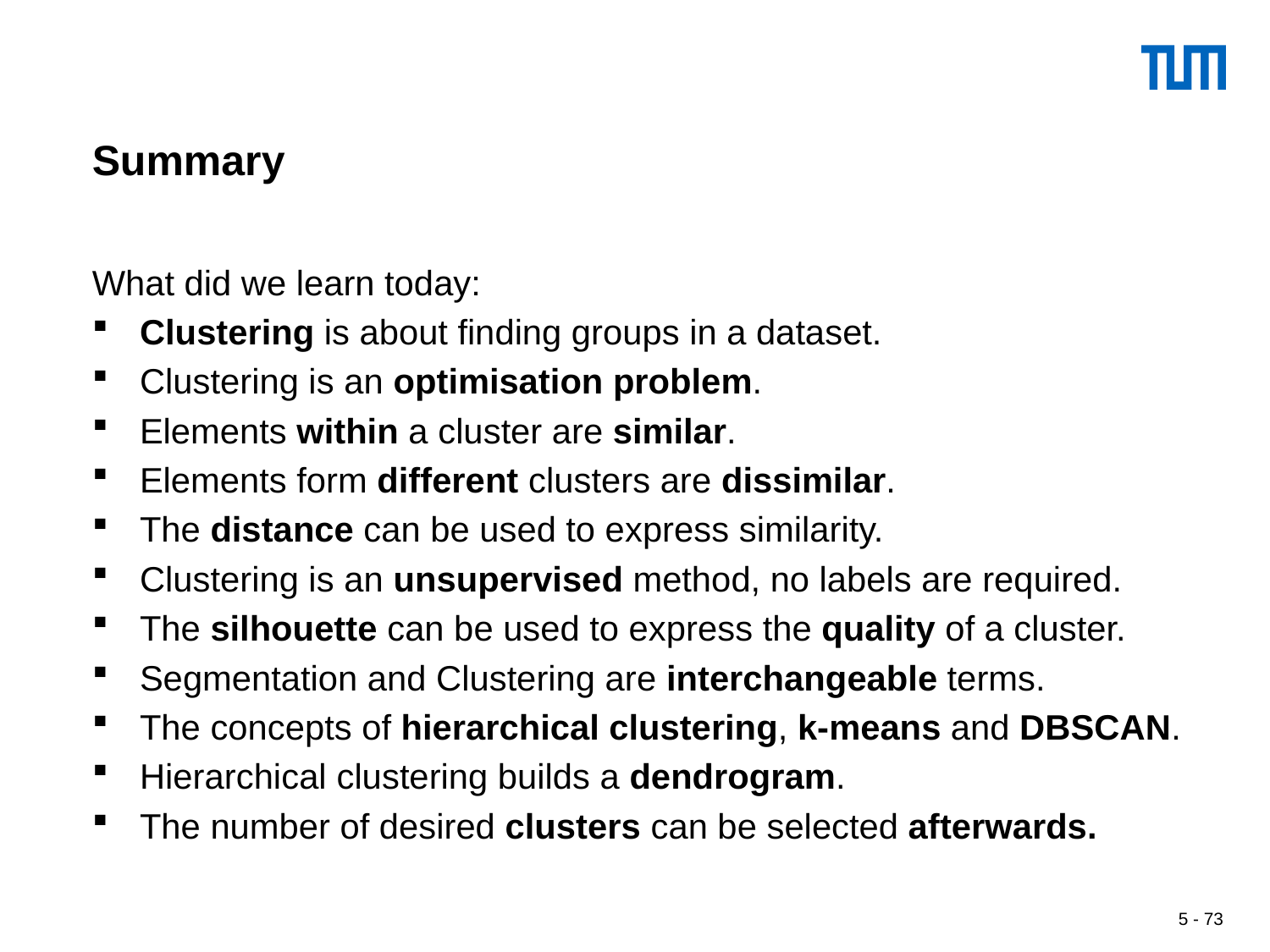

# Summary
What did we learn today:
Clustering is about finding groups in a dataset.
Clustering is an optimisation problem.
Elements within a cluster are similar.
Elements form different clusters are dissimilar.
The distance can be used to express similarity.
Clustering is an unsupervised method, no labels are required.
The silhouette can be used to express the quality of a cluster.
Segmentation and Clustering are interchangeable terms.
The concepts of hierarchical clustering, k-means and DBSCAN.
Hierarchical clustering builds a dendrogram.
The number of desired clusters can be selected afterwards.